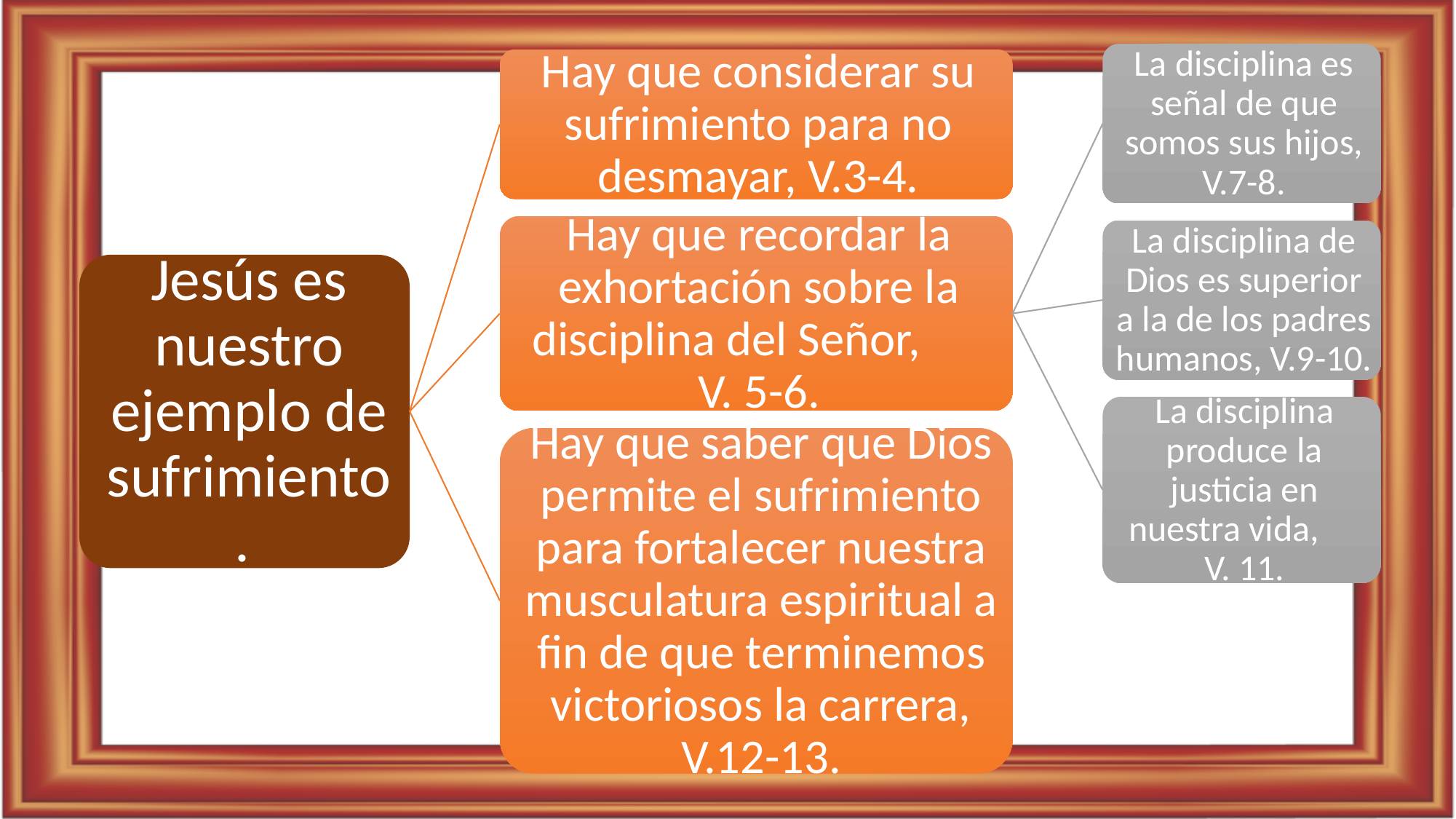

Jesús es nuestro ejemplo de sufrimiento.

Hay que considerar su sufrimiento para no desmayar, V.3-4.

Hay que recordar la exhortación sobre la disciplina del Señor,       V. 5-6.

La disciplina es señal de que somos sus hijos, V.7-8.

La disciplina de Dios es superior a la de los padres humanos, V.9-10.

La disciplina produce la justicia en nuestra vida,      V. 11.

Hay que saber que Dios permite el sufrimiento para fortalecer nuestra musculatura espiritual a fin de que terminemos victoriosos la carrera, V.12-13.